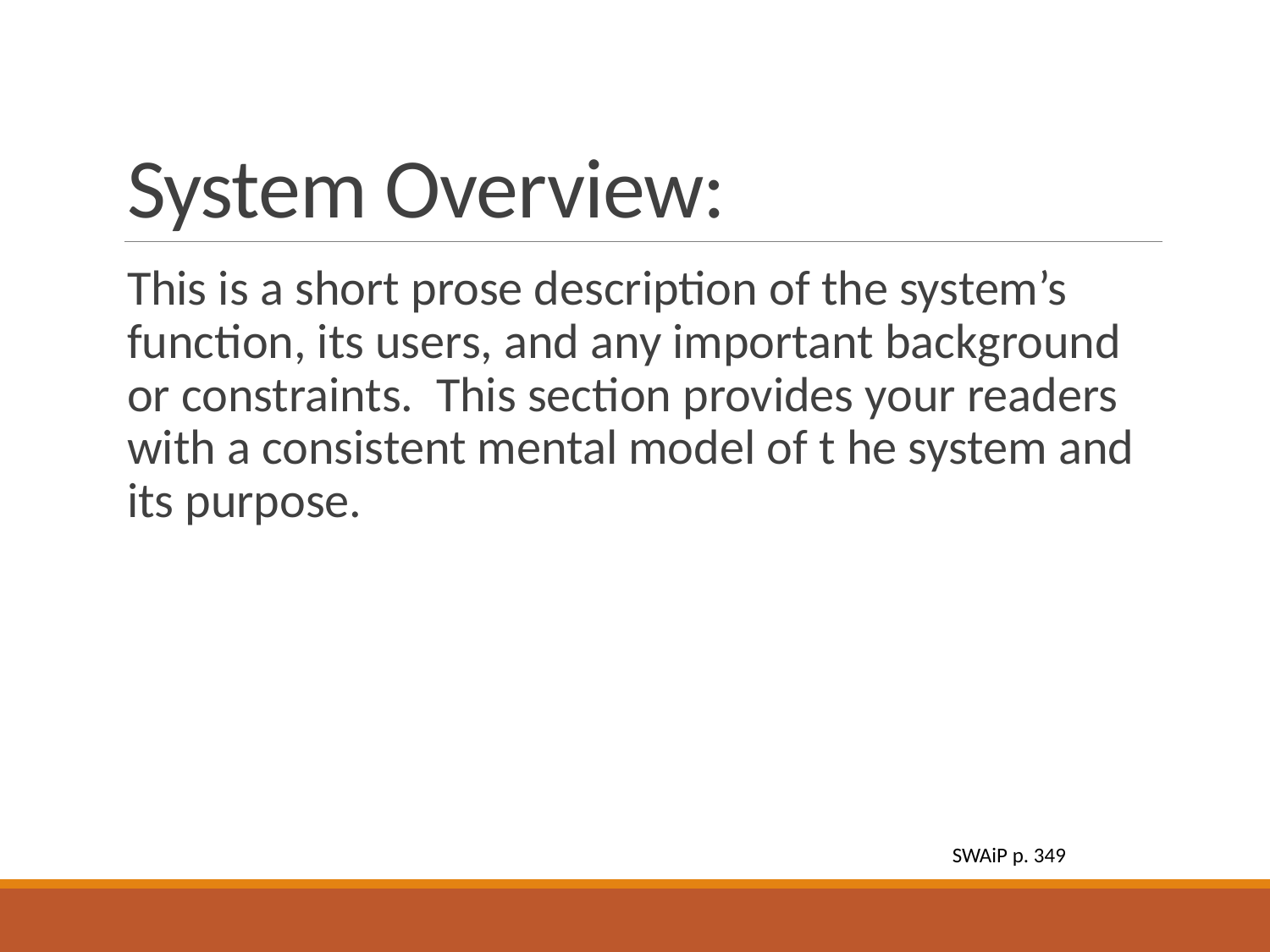

# System Overview:
This is a short prose description of the system’s function, its users, and any important background or constraints.  This section provides your readers with a consistent mental model of t he system and its purpose.
SWAiP p. 349